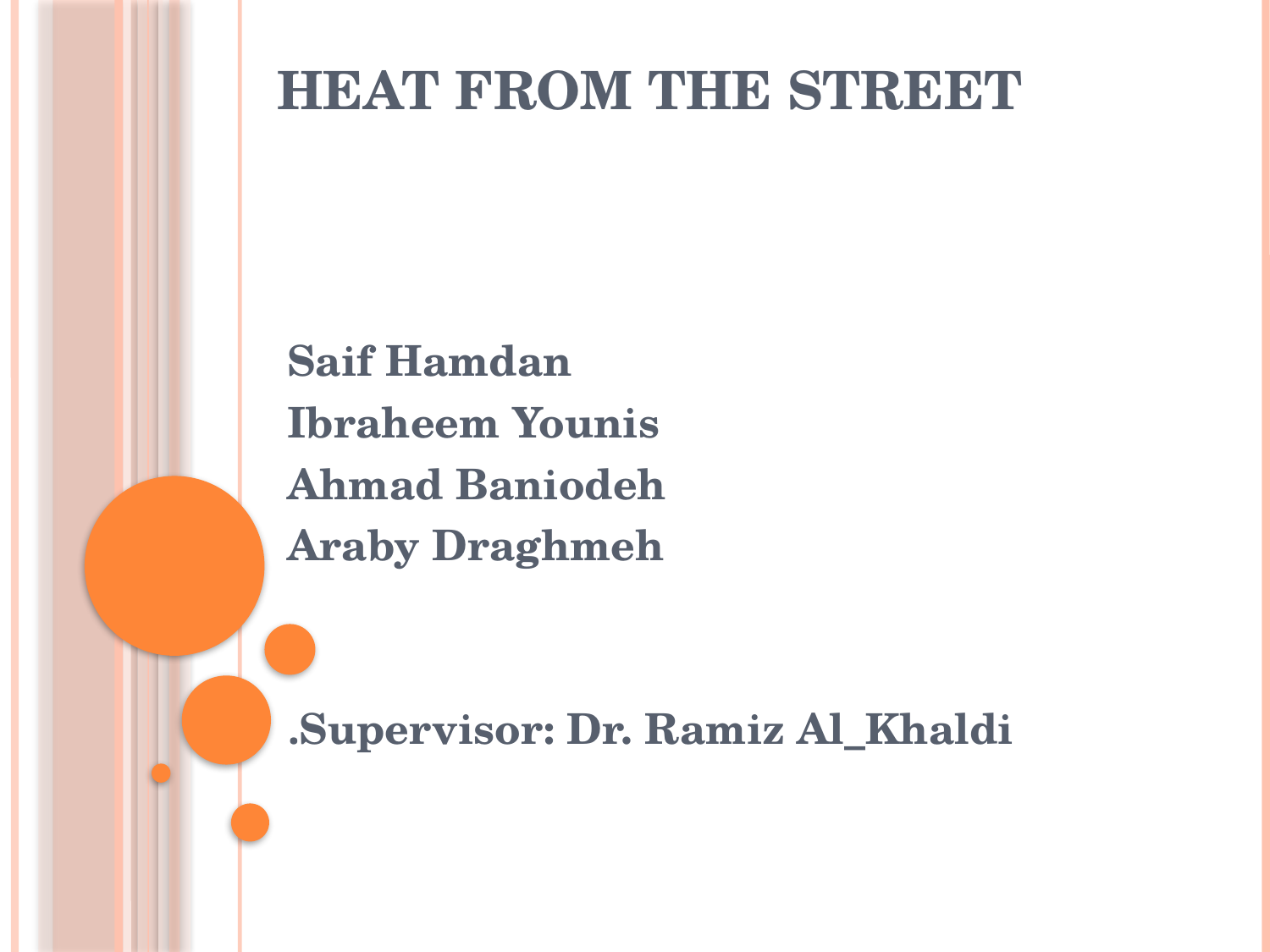

# Heat from the street
Saif Hamdan
Ibraheem Younis
Ahmad Baniodeh
Araby Draghmeh

Supervisor: Dr. Ramiz Al_Khaldi.